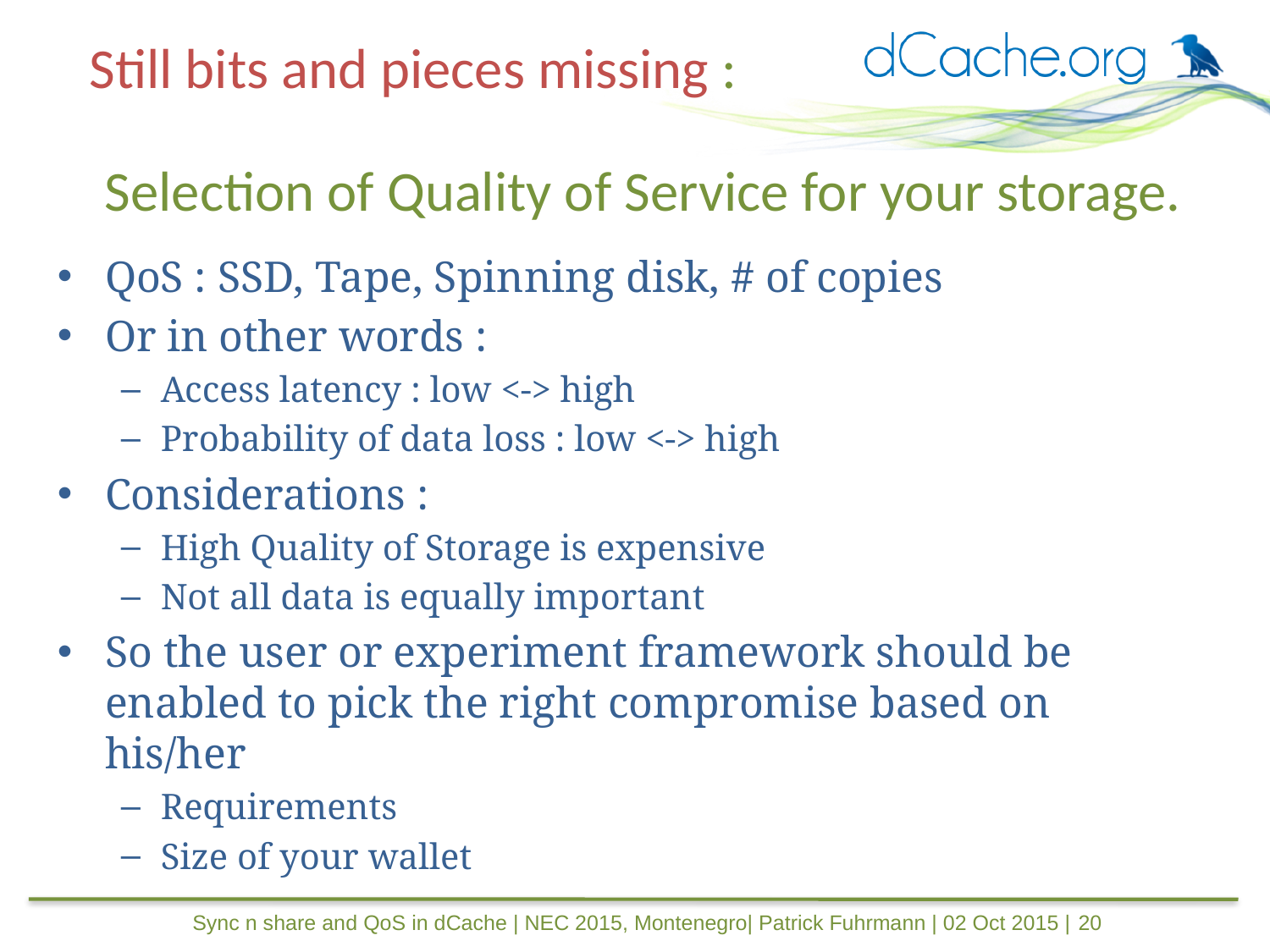

Still bits and pieces missing :
Selection of Quality of Service for your storage.
QoS : SSD, Tape, Spinning disk, # of copies
Or in other words :
Access latency : low <-> high
Probability of data loss : low <-> high
Considerations :
High Quality of Storage is expensive
Not all data is equally important
So the user or experiment framework should be enabled to pick the right compromise based on his/her
Requirements
Size of your wallet